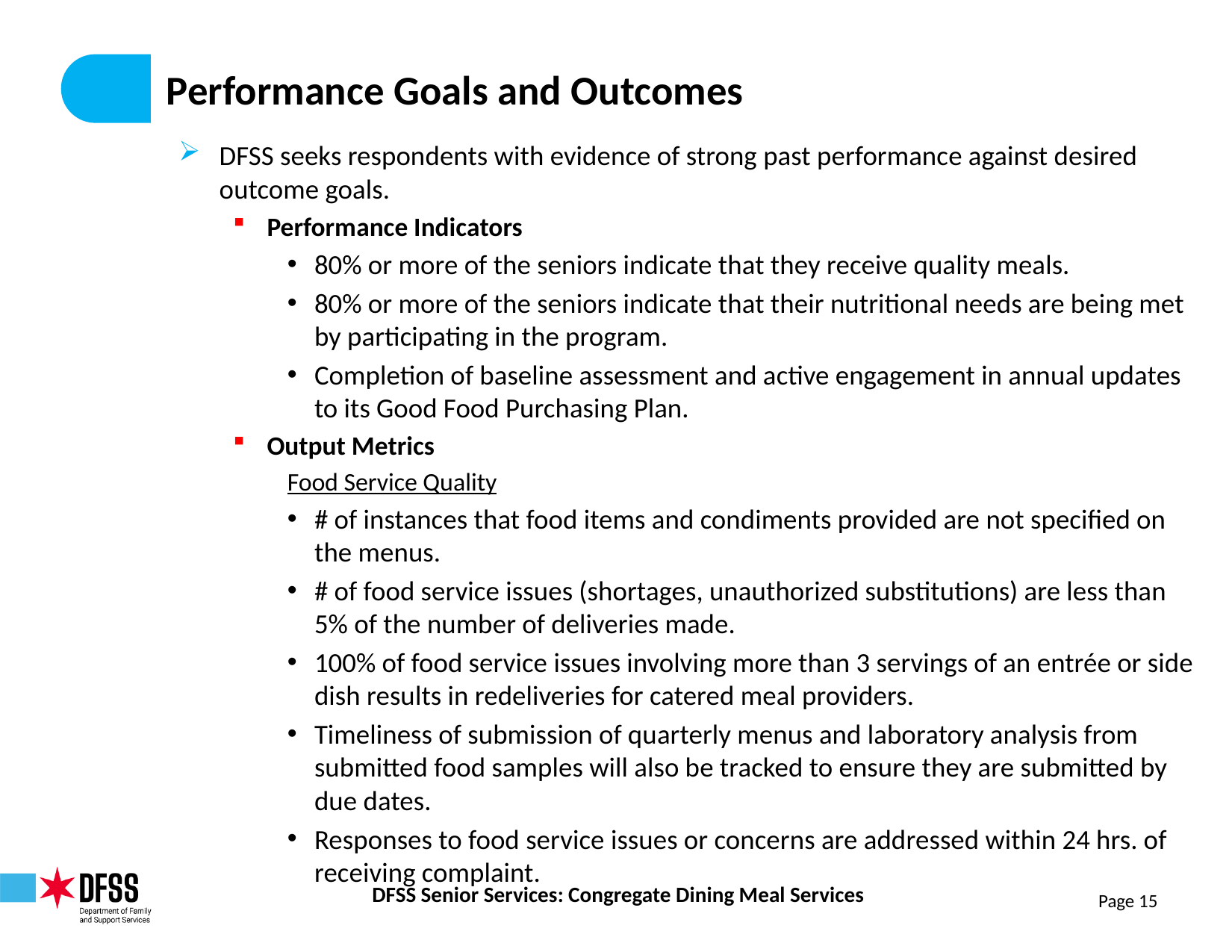

# Performance Goals and Outcomes
DFSS seeks respondents with evidence of strong past performance against desired outcome goals.
Performance Indicators
80% or more of the seniors indicate that they receive quality meals.
80% or more of the seniors indicate that their nutritional needs are being met by participating in the program.
Completion of baseline assessment and active engagement in annual updates to its Good Food Purchasing Plan.
Output Metrics
Food Service Quality
# of instances that food items and condiments provided are not specified on the menus.
# of food service issues (shortages, unauthorized substitutions) are less than 5% of the number of deliveries made.
100% of food service issues involving more than 3 servings of an entrée or side dish results in redeliveries for catered meal providers.
Timeliness of submission of quarterly menus and laboratory analysis from submitted food samples will also be tracked to ensure they are submitted by due dates.
Responses to food service issues or concerns are addressed within 24 hrs. of receiving complaint.

Page 15